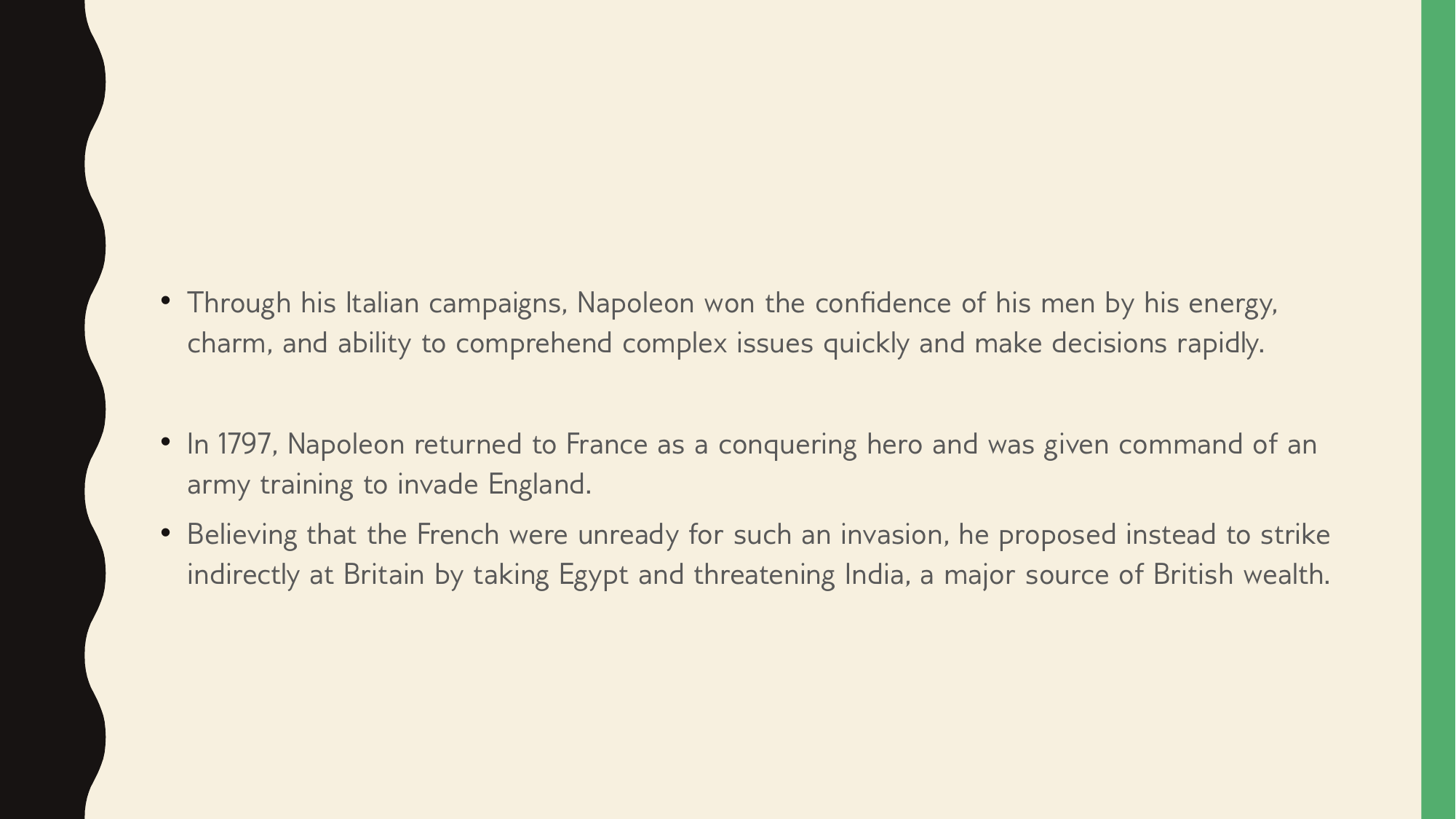

#
Through his Italian campaigns, Napoleon won the confidence of his men by his energy, charm, and ability to comprehend complex issues quickly and make decisions rapidly.

In 1797, Napoleon returned to France as a conquering hero and was given command of an army training to invade England.
Believing that the French were unready for such an invasion, he proposed instead to strike indirectly at Britain by taking Egypt and threatening India, a major source of British wealth.